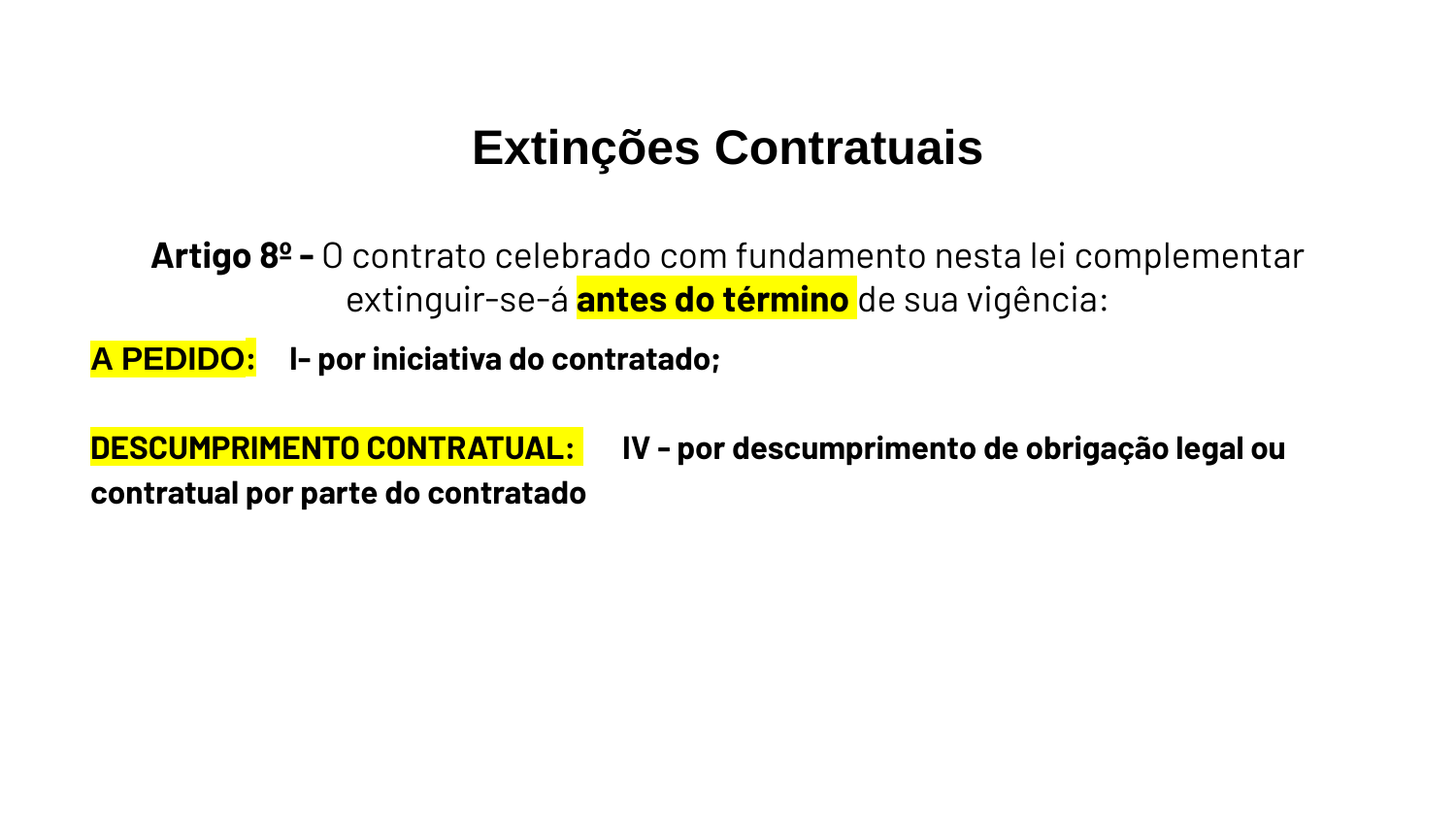

# Extinções Contratuais Artigo 8º - O contrato celebrado com fundamento nesta lei complementar extinguir-se-á antes do término de sua vigência:
A PEDIDO:     I- por iniciativa do contratado;

DESCUMPRIMENTO CONTRATUAL:       IV - por descumprimento de obrigação legal ou contratual por parte do contratado